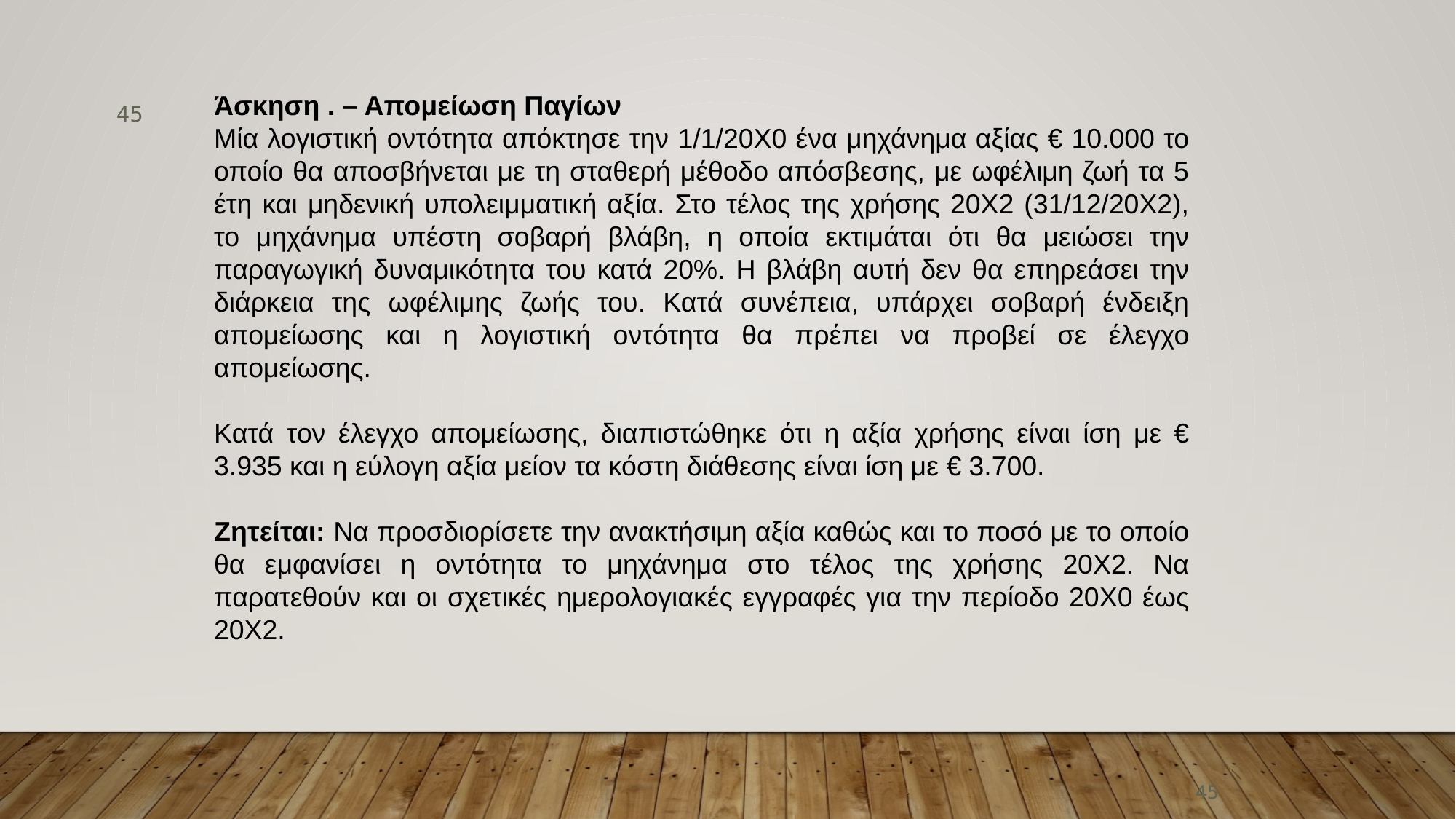

Άσκηση . – Απομείωση Παγίων
Μία λογιστική οντότητα απόκτησε την 1/1/20Χ0 ένα μηχάνημα αξίας € 10.000 το οποίο θα αποσβήνεται με τη σταθερή μέθοδο απόσβεσης, με ωφέλιμη ζωή τα 5 έτη και μηδενική υπολειμματική αξία. Στο τέλος της χρήσης 20Χ2 (31/12/20Χ2), το μηχάνημα υπέστη σοβαρή βλάβη, η οποία εκτιμάται ότι θα μειώσει την παραγωγική δυναμικότητα του κατά 20%. Η βλάβη αυτή δεν θα επηρεάσει την διάρκεια της ωφέλιμης ζωής του. Κατά συνέπεια, υπάρχει σοβαρή ένδειξη απομείωσης και η λογιστική οντότητα θα πρέπει να προβεί σε έλεγχο απομείωσης.

Κατά τον έλεγχο απομείωσης, διαπιστώθηκε ότι η αξία χρήσης είναι ίση με € 3.935 και η εύλογη αξία μείον τα κόστη διάθεσης είναι ίση με € 3.700.

Ζητείται: Να προσδιορίσετε την ανακτήσιμη αξία καθώς και το ποσό με το οποίο θα εμφανίσει η οντότητα το μηχάνημα στο τέλος της χρήσης 20Χ2. Να παρατεθούν και οι σχετικές ημερολογιακές εγγραφές για την περίοδο 20Χ0 έως 20Χ2.
45
45
45
45